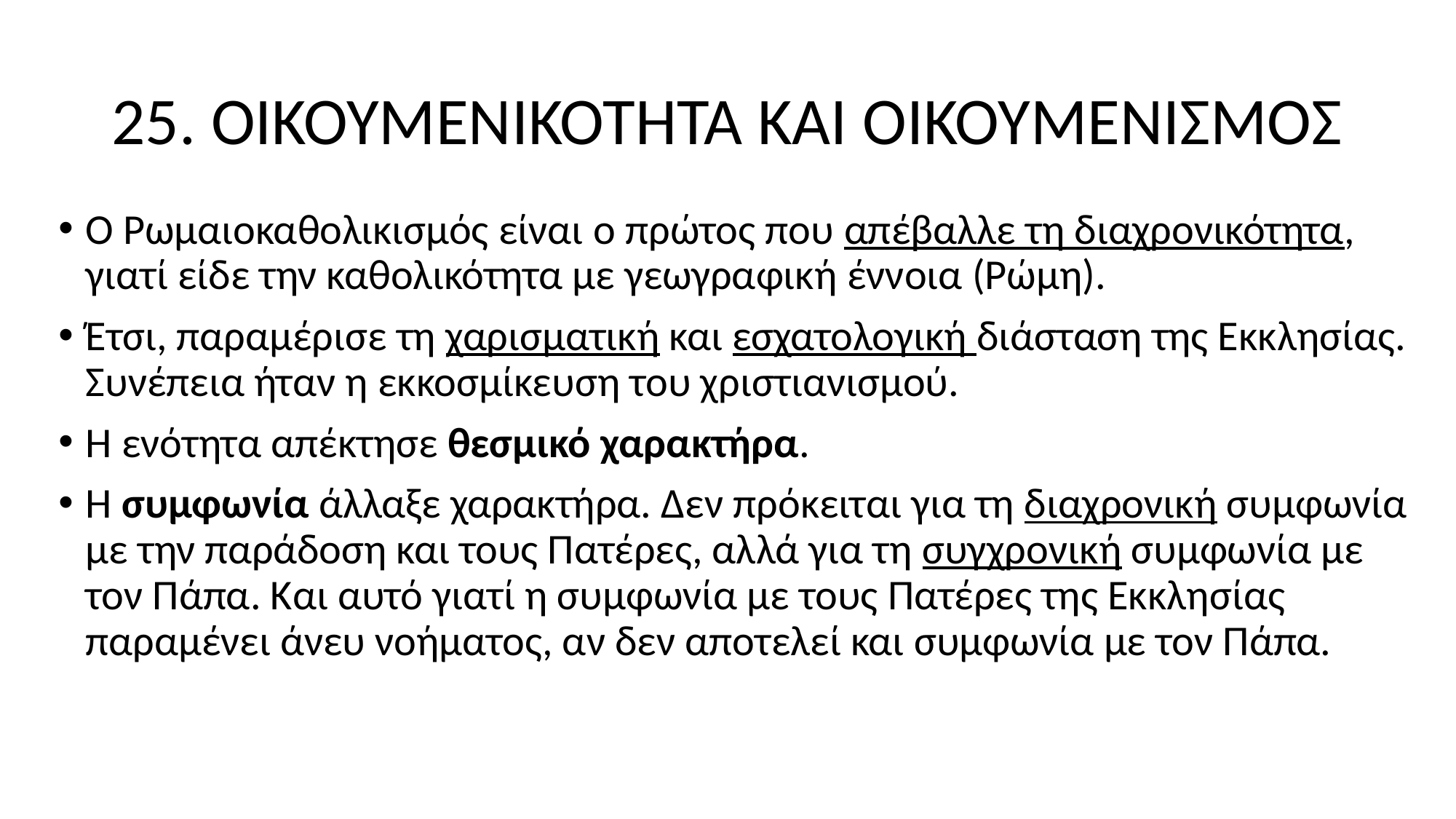

# 25. ΟΙΚΟΥΜΕΝΙΚΟΤΗΤΑ ΚΑΙ ΟΙΚΟΥΜΕΝΙΣΜΟΣ
Ο Ρωμαιοκαθολικισμός είναι ο πρώτος που απέβαλλε τη διαχρονικότητα, γιατί είδε την καθολικότητα με γεωγραφική έννοια (Ρώμη).
Έτσι, παραμέρισε τη χαρισματική και εσχατολογική διάσταση της Εκκλησίας. Συνέπεια ήταν η εκκοσμίκευση του χριστιανισμού.
Η ενότητα απέκτησε θεσμικό χαρακτήρα.
Η συμφωνία άλλαξε χαρακτήρα. Δεν πρόκειται για τη διαχρονική συμφωνία με την παράδοση και τους Πατέρες, αλλά για τη συγχρονική συμφωνία με τον Πάπα. Και αυτό γιατί η συμφωνία με τους Πατέρες της Εκκλησίας παραμένει άνευ νοήματος, αν δεν αποτελεί και συμφωνία με τον Πάπα.